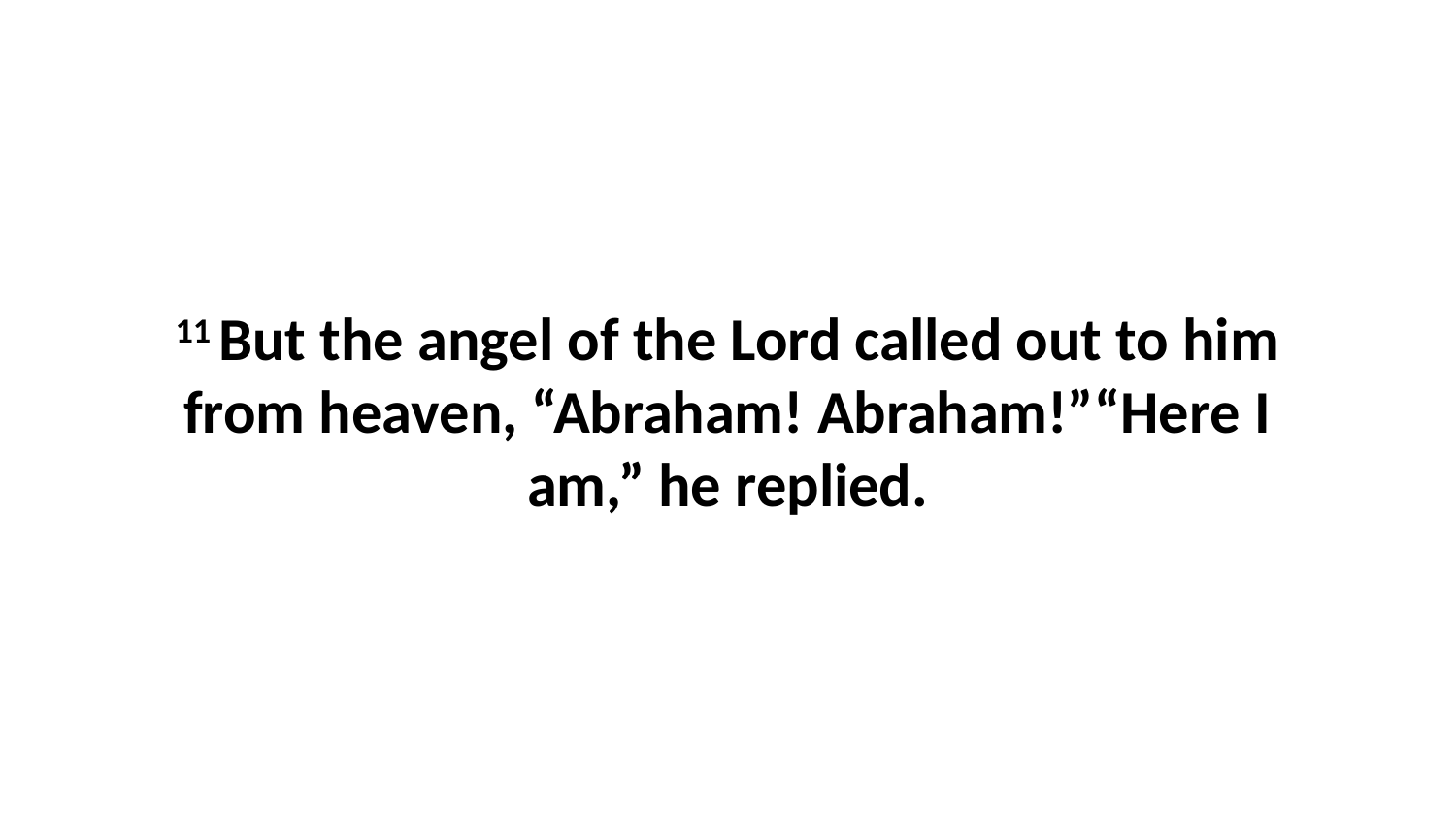

11 But the angel of the Lord called out to him from heaven, “Abraham! Abraham!”“Here I am,” he replied.